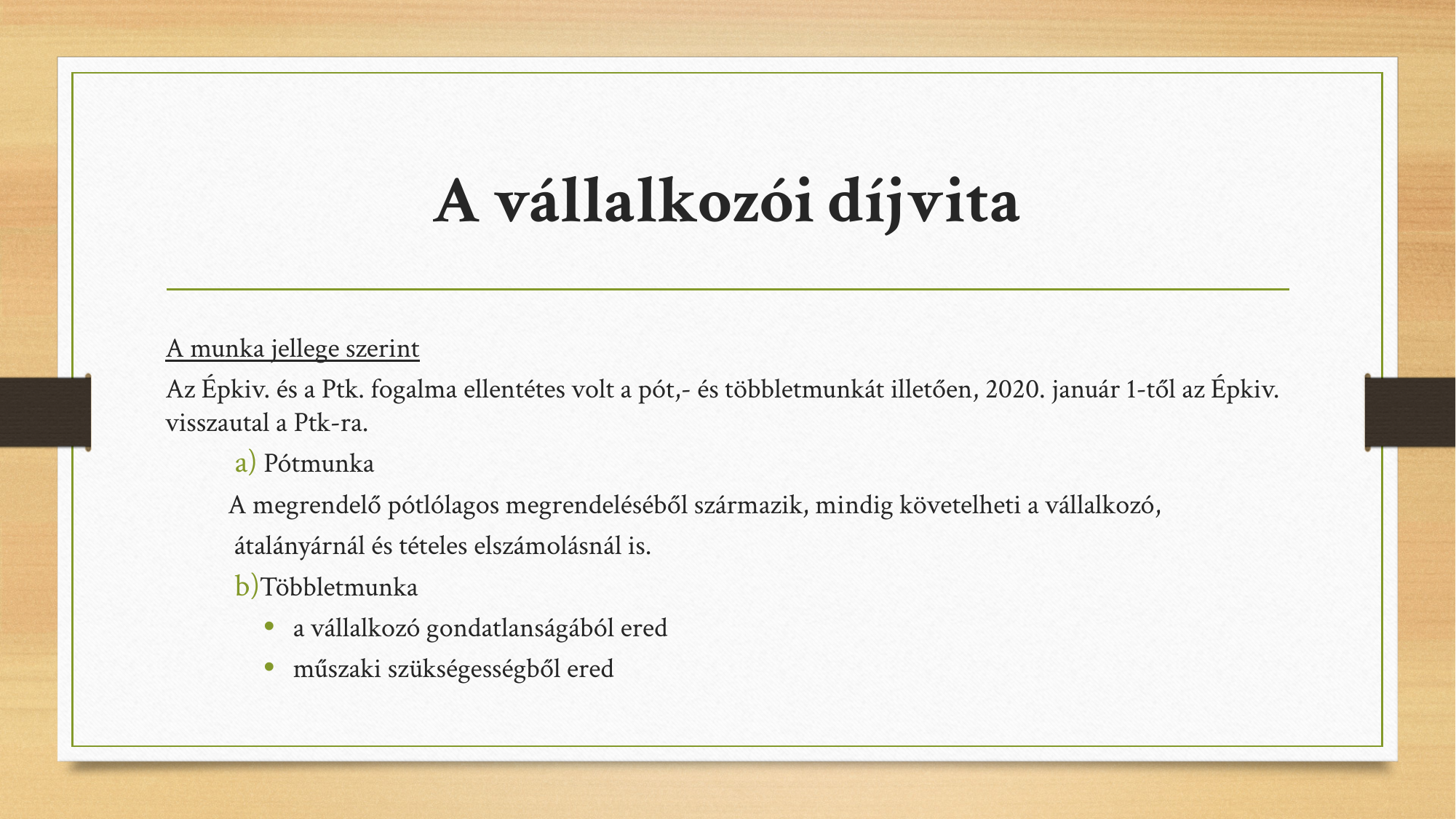

# A vállalkozói díjvita

A munka jellege szerint
Az Épkiv. és a Ptk. fogalma ellentétes volt a pót,- és többletmunkát illetően, 2020. január 1-től az Épkiv. visszautal a Ptk-ra.
Pótmunka
     A megrendelő pótlólagos megrendeléséből származik, mindig követelheti a vállalkozó,
     átalányárnál és tételes elszámolásnál is.
 Többletmunka
a vállalkozó gondatlanságából ered
műszaki szükségességből ered